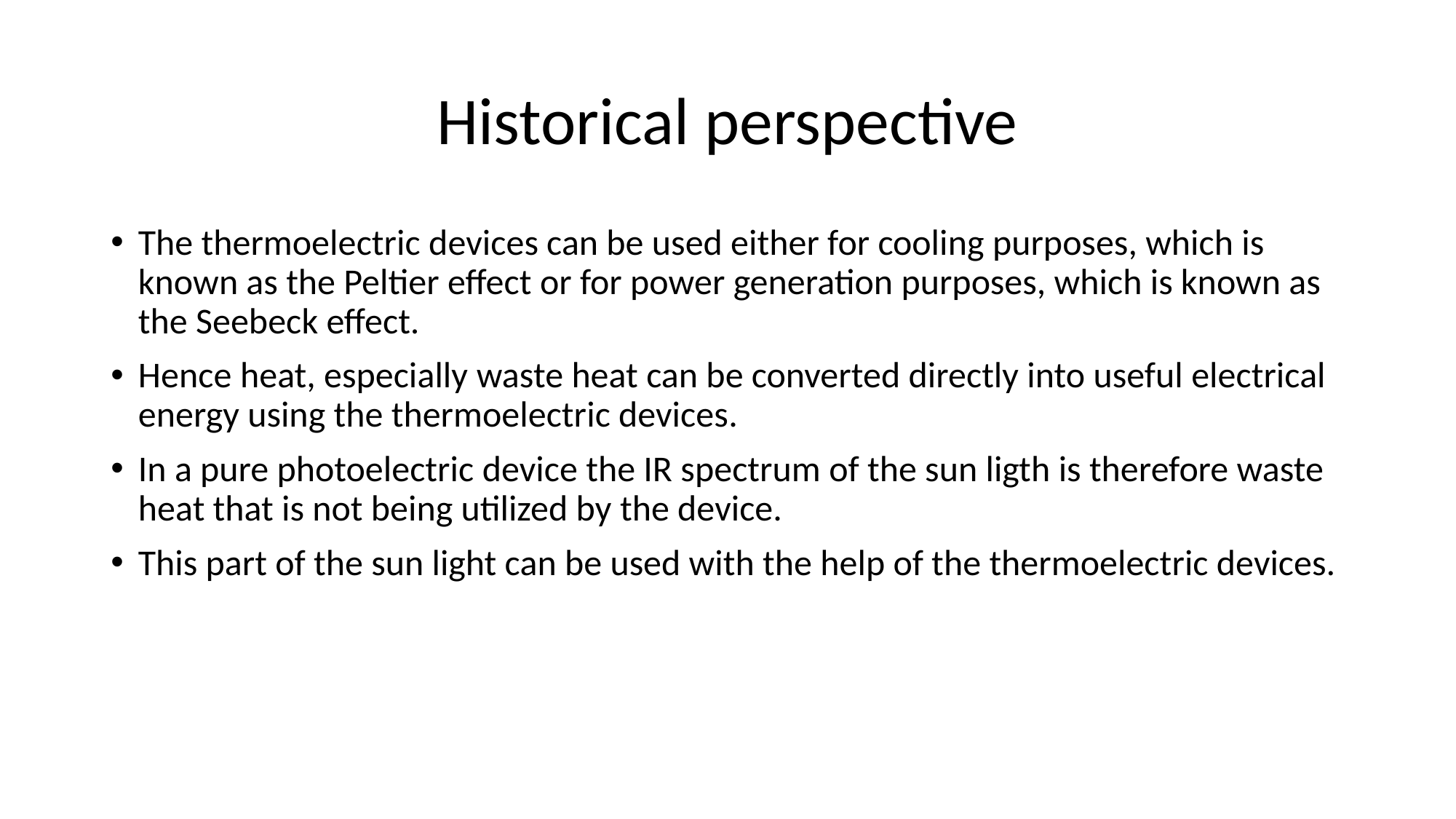

# Historical perspective
The thermoelectric devices can be used either for cooling purposes, which is known as the Peltier effect or for power generation purposes, which is known as the Seebeck effect.
Hence heat, especially waste heat can be converted directly into useful electrical energy using the thermoelectric devices.
In a pure photoelectric device the IR spectrum of the sun ligth is therefore waste heat that is not being utilized by the device.
This part of the sun light can be used with the help of the thermoelectric devices.